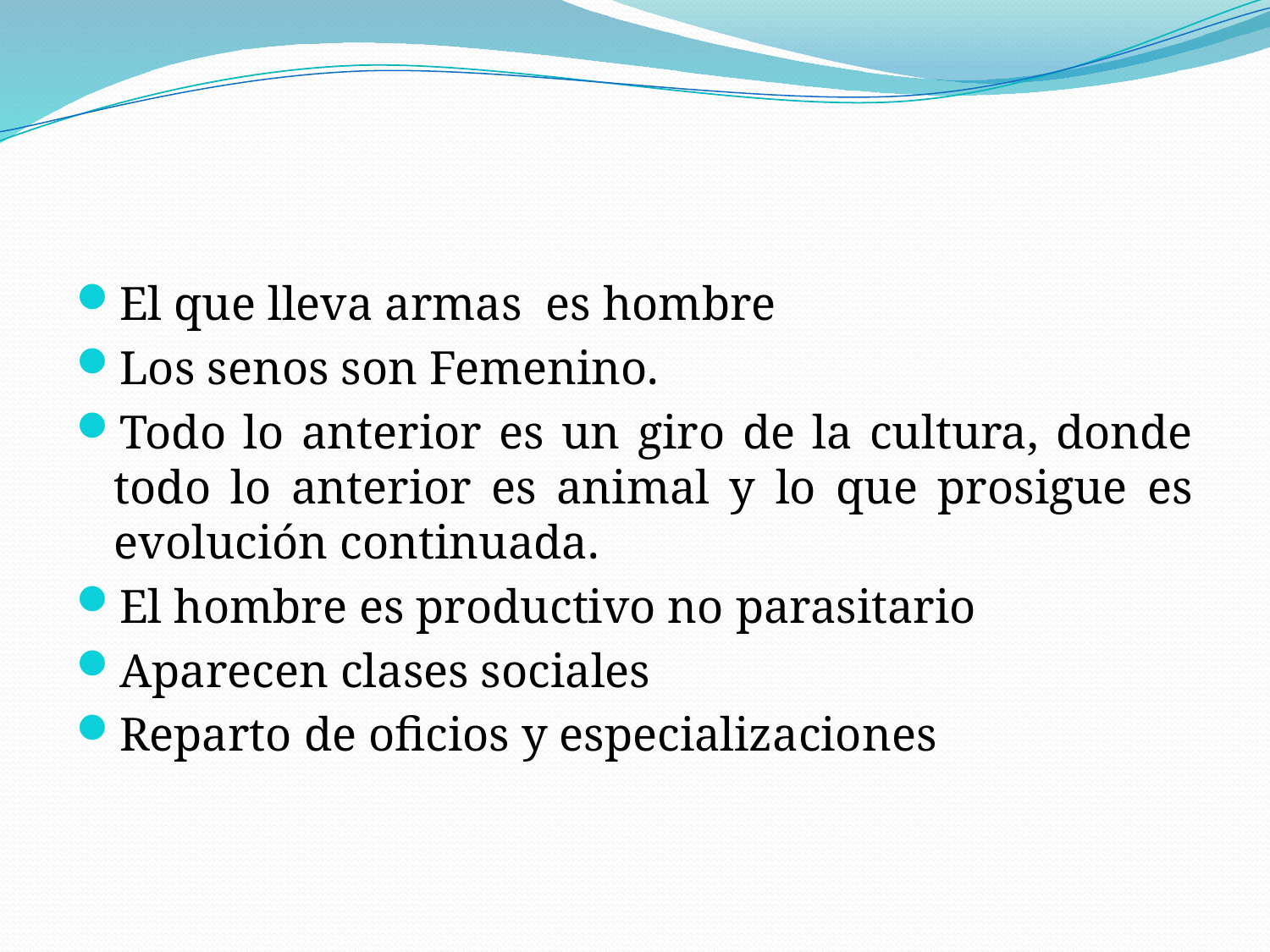

#
El que lleva armas  es hombre
Los senos son Femenino.
Todo lo anterior es un giro de la cultura, donde todo lo anterior es animal y lo que prosigue es evolución continuada.
El hombre es productivo no parasitario
Aparecen clases sociales
Reparto de oficios y especializaciones